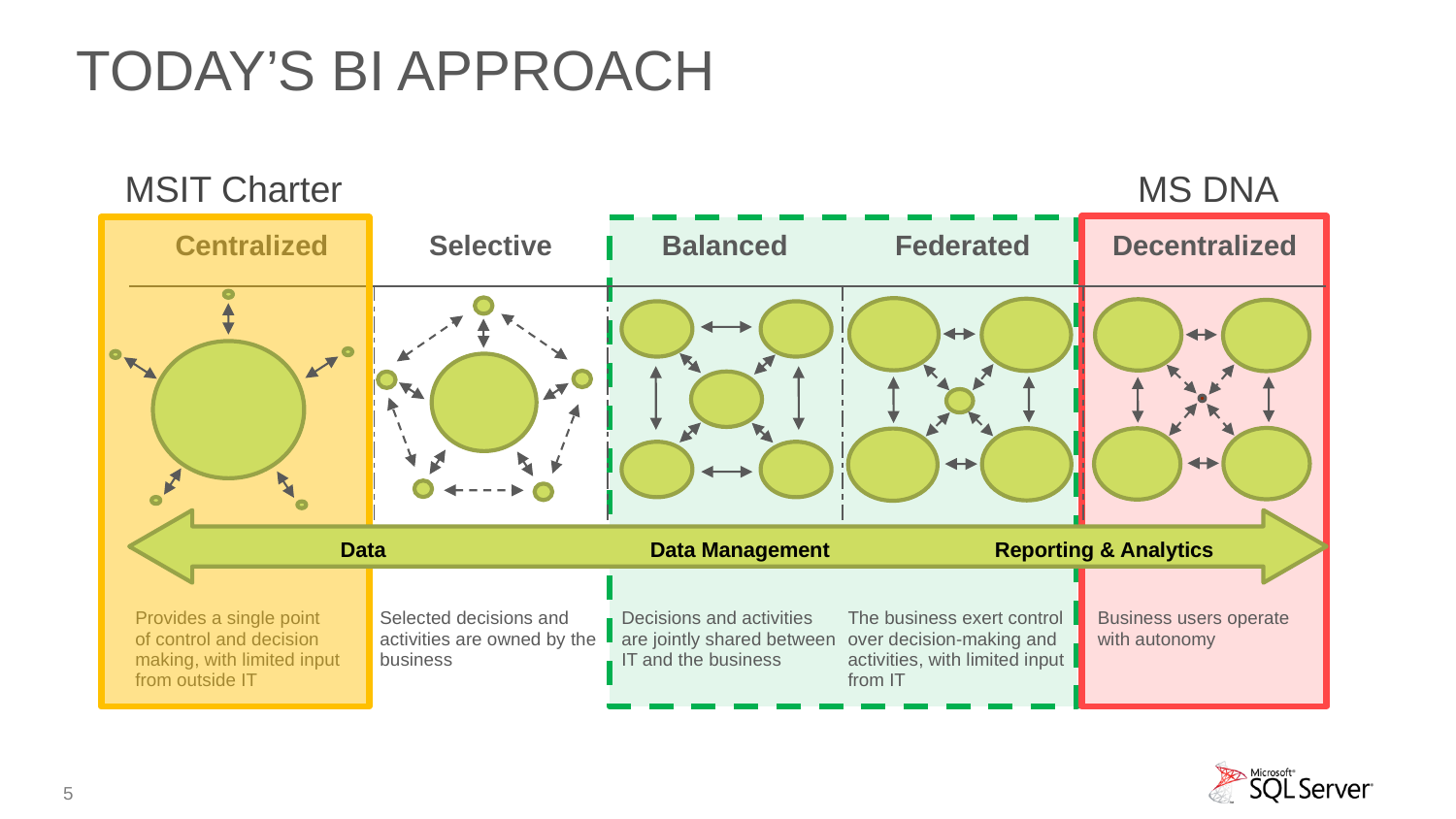

# Today’s BI Approach
MSIT Charter
MS DNA
| Centralized | Selective | Balanced | Federated | Decentralized |
| --- | --- | --- | --- | --- |
|  |  |  |  |  |
|  |  |  |  |  |
| Provides a single point of control and decision making, with limited input from outside IT | Selected decisions and activities are owned by the business | Decisions and activities are jointly shared between IT and the business | The business exert control over decision-making and activities, with limited input from IT | Business users operate with autonomy |

Data
Data Management
Reporting & Analytics